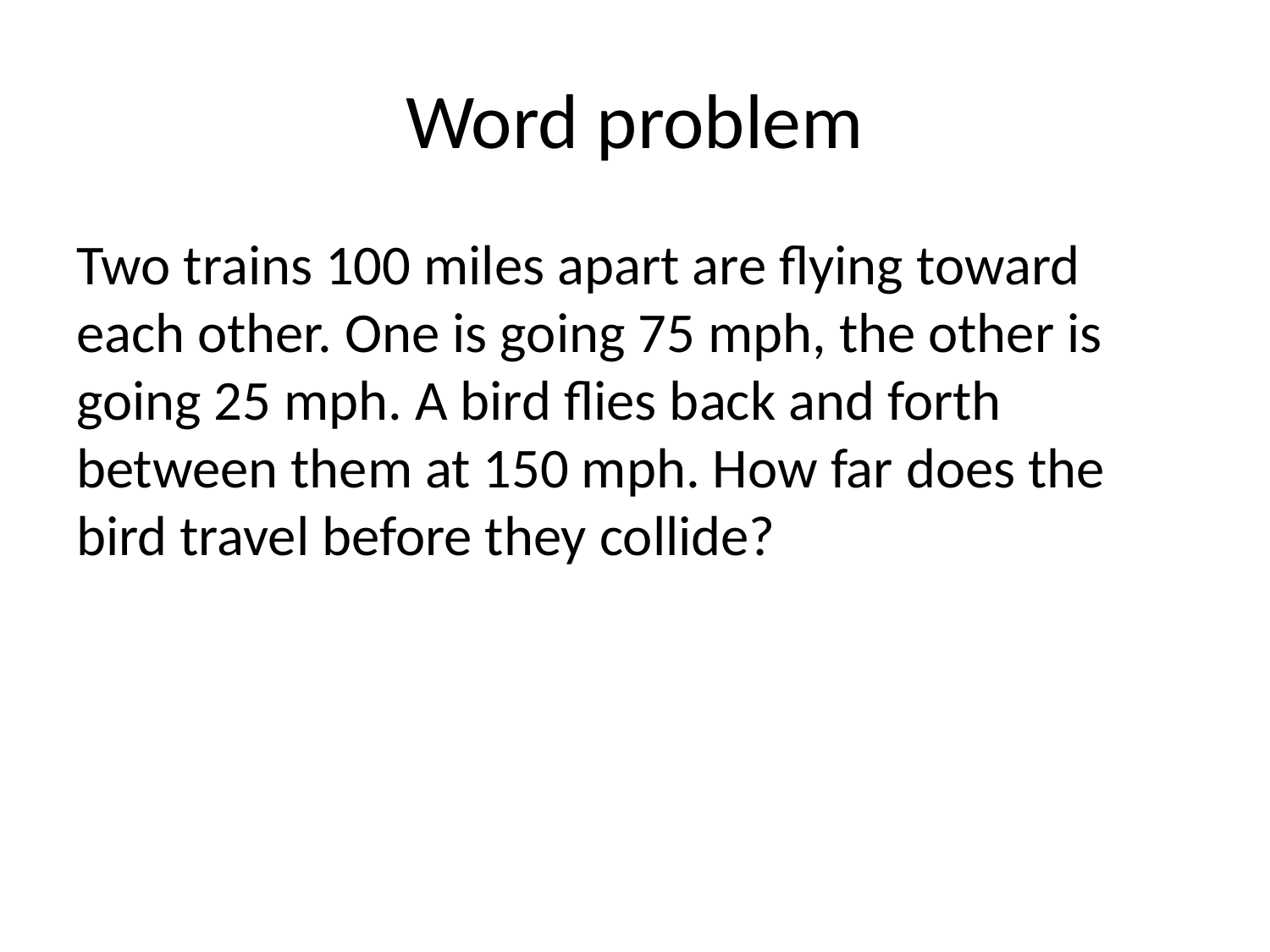

# Word problem
Two trains 100 miles apart are flying toward each other. One is going 75 mph, the other is going 25 mph. A bird flies back and forth between them at 150 mph. How far does the bird travel before they collide?